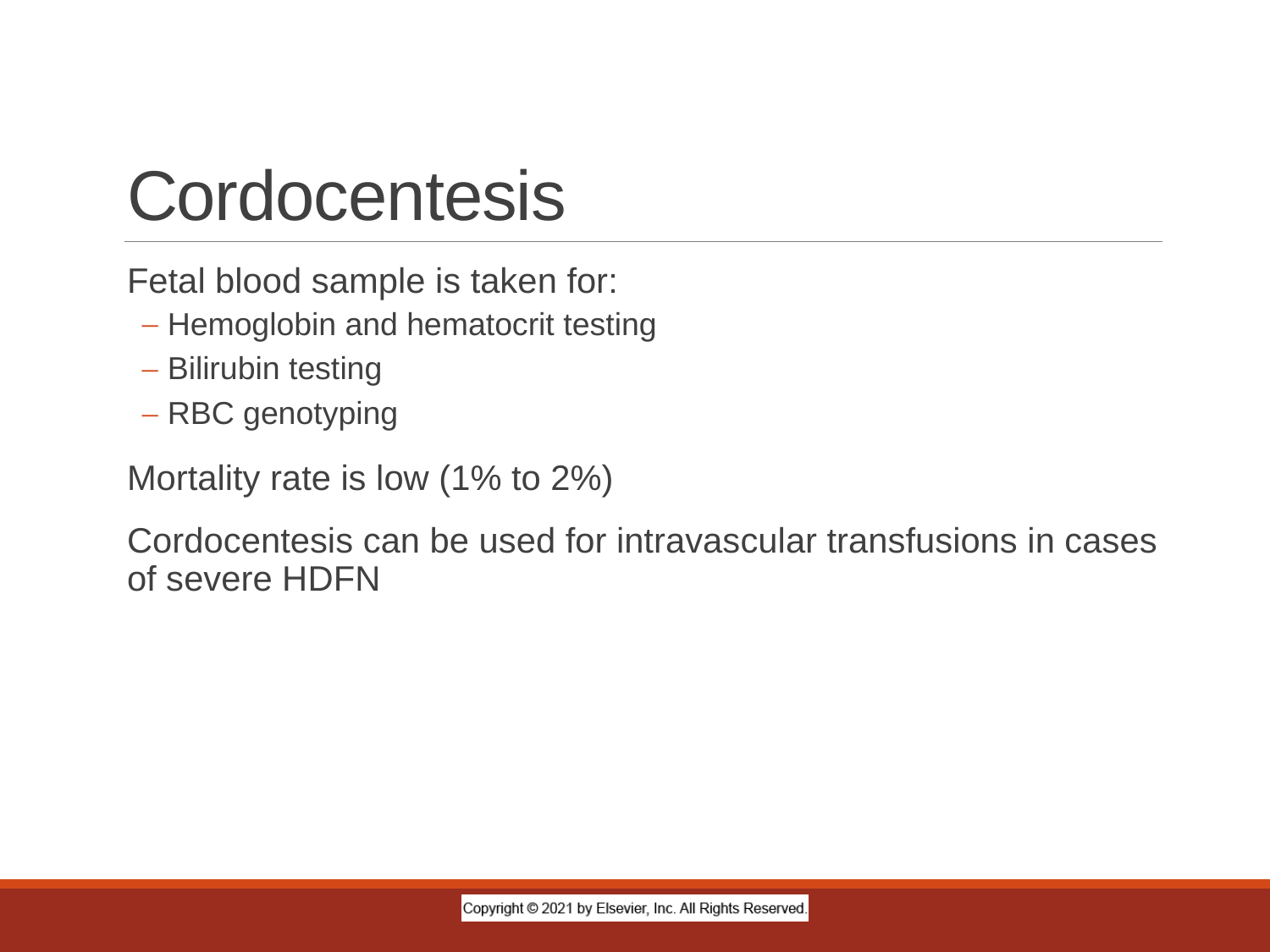

# Cordocentesis
Fetal blood sample is taken for:
Hemoglobin and hematocrit testing
Bilirubin testing
RBC genotyping
Mortality rate is low (1% to 2%)
Cordocentesis can be used for intravascular transfusions in cases of severe HDFN